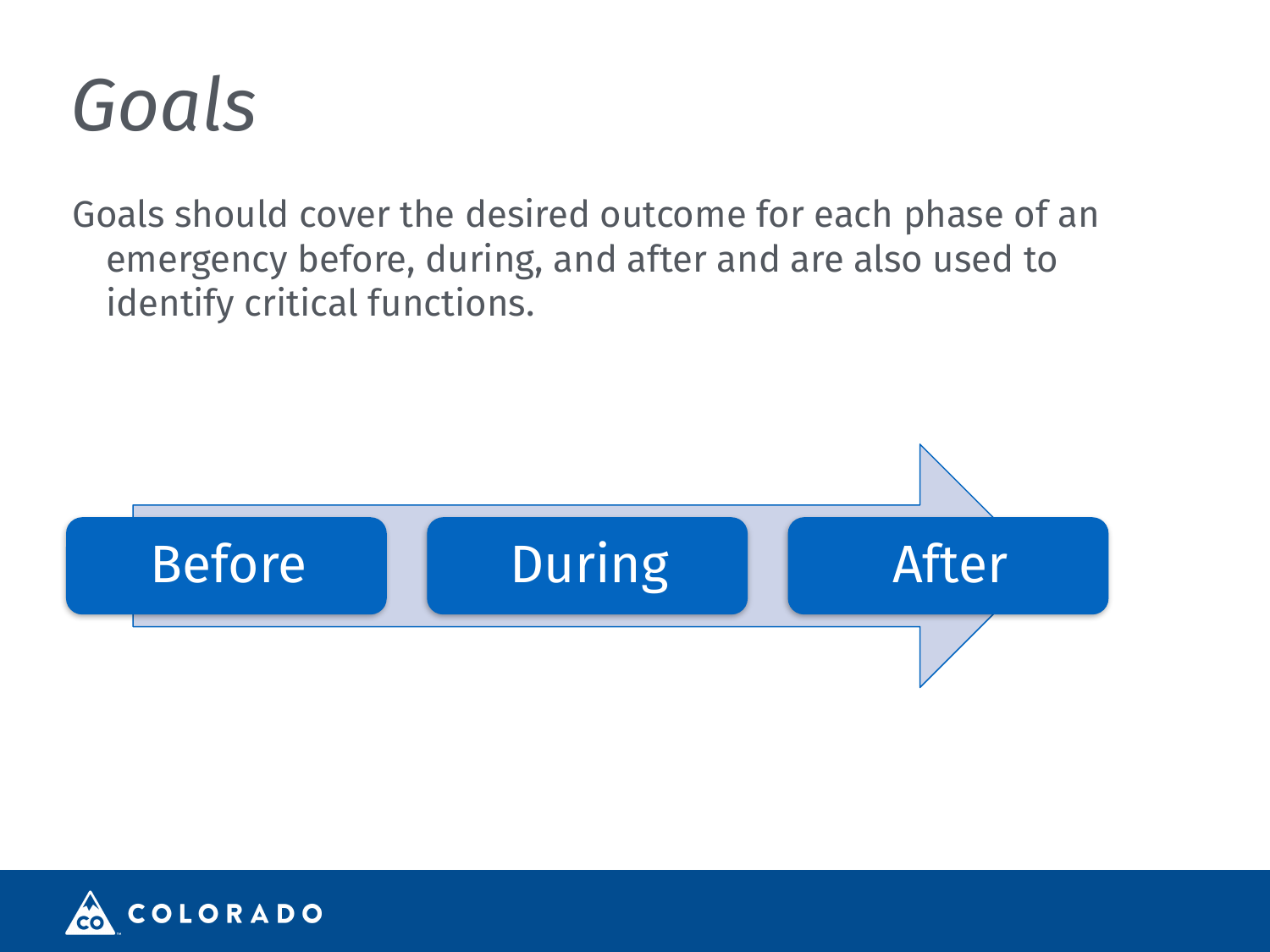

# Goals
Goals should cover the desired outcome for each phase of an emergency before, during, and after and are also used to identify critical functions.

Before
During
After